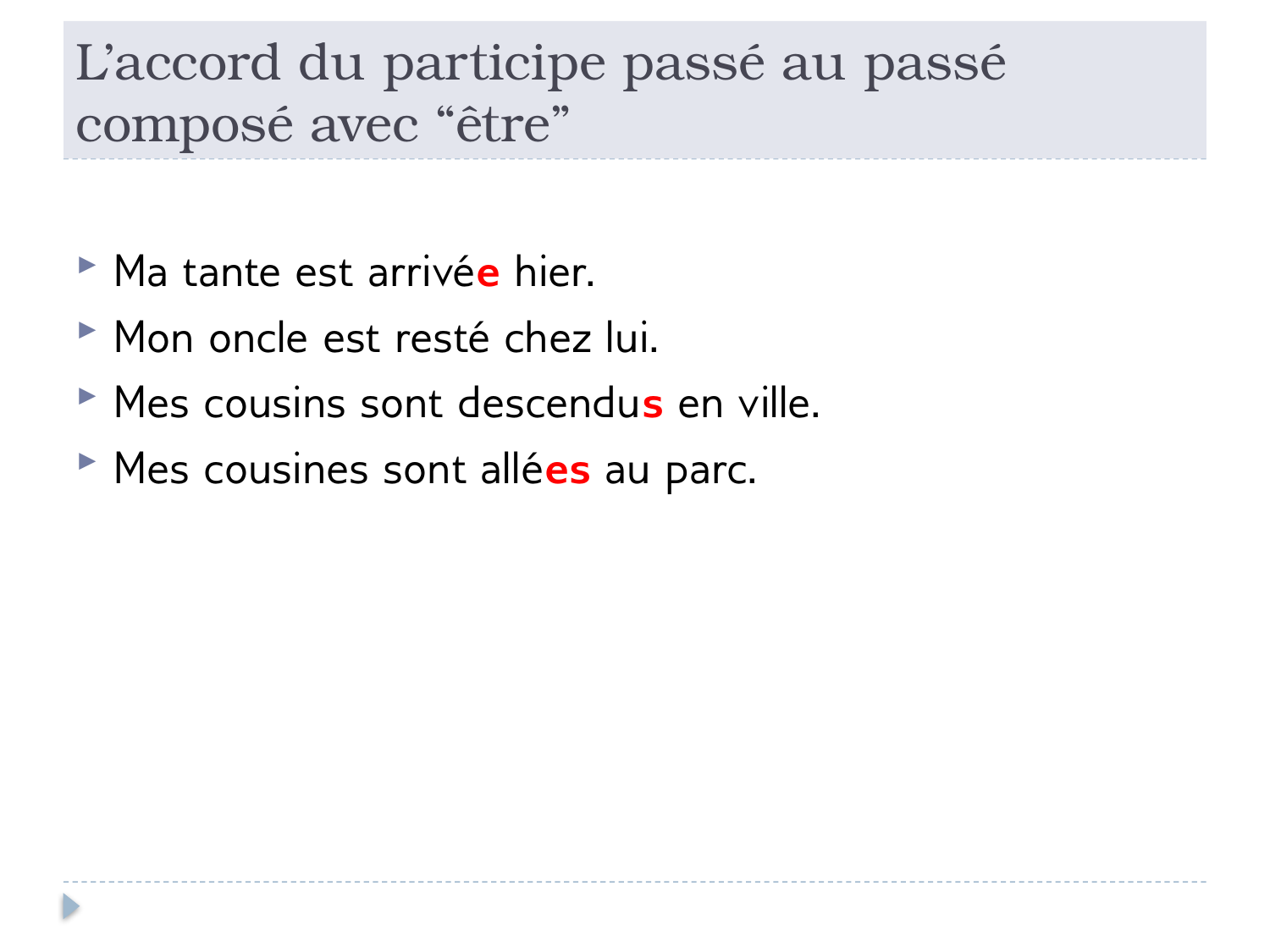

# L’accord du participe passé au passé composé avec “être”

Ma tante est arrivée hier.
Mon oncle est resté chez lui.
Mes cousins sont descendus en ville.
Mes cousines sont allées au parc.